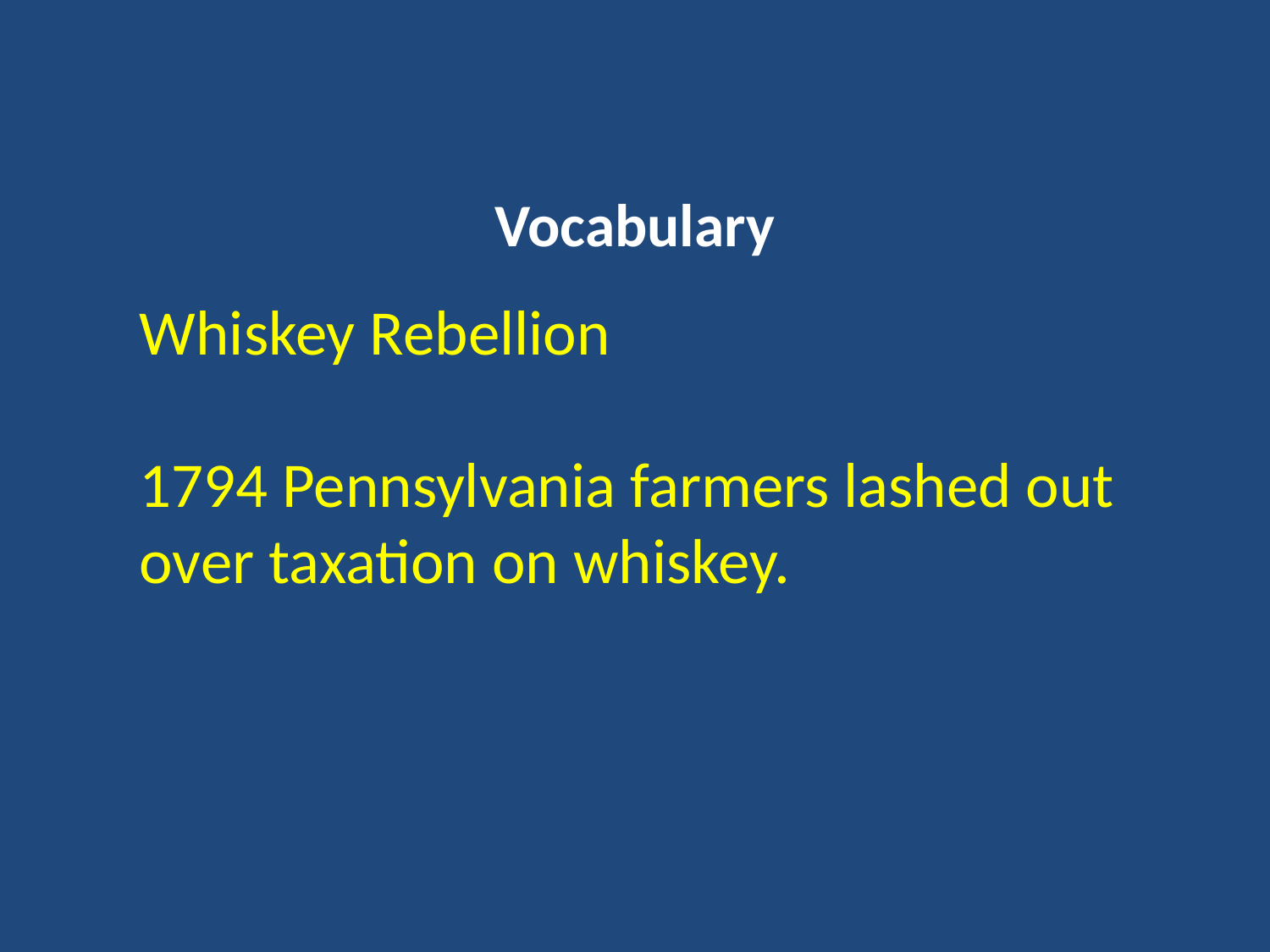

# Vocabulary
Whiskey Rebellion

1794 Pennsylvania farmers lashed out over taxation on whiskey.